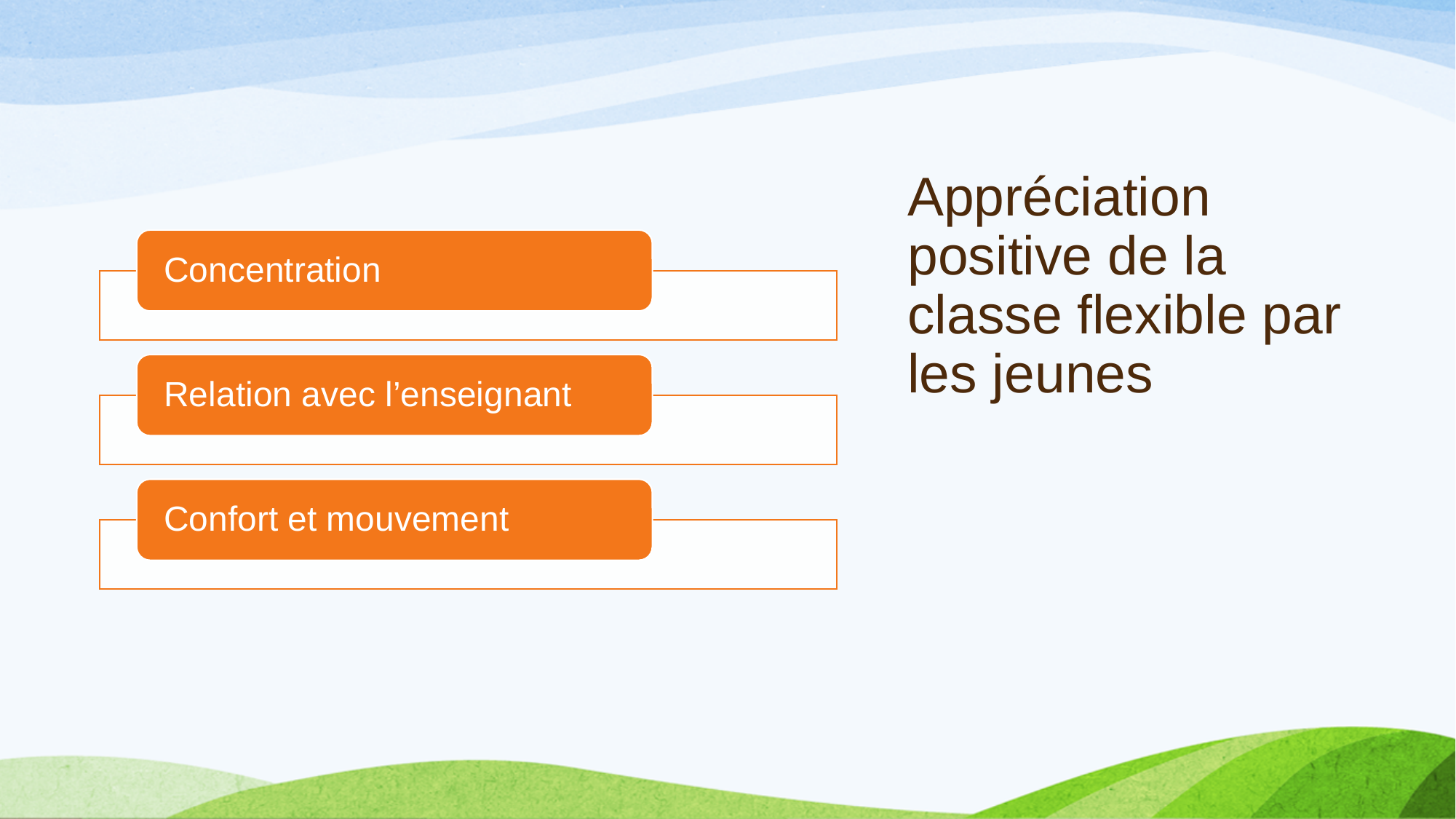

Concentration
Relation avec l’enseignant
Confort et mouvement
# Appréciation positive de la classe flexible par les jeunes